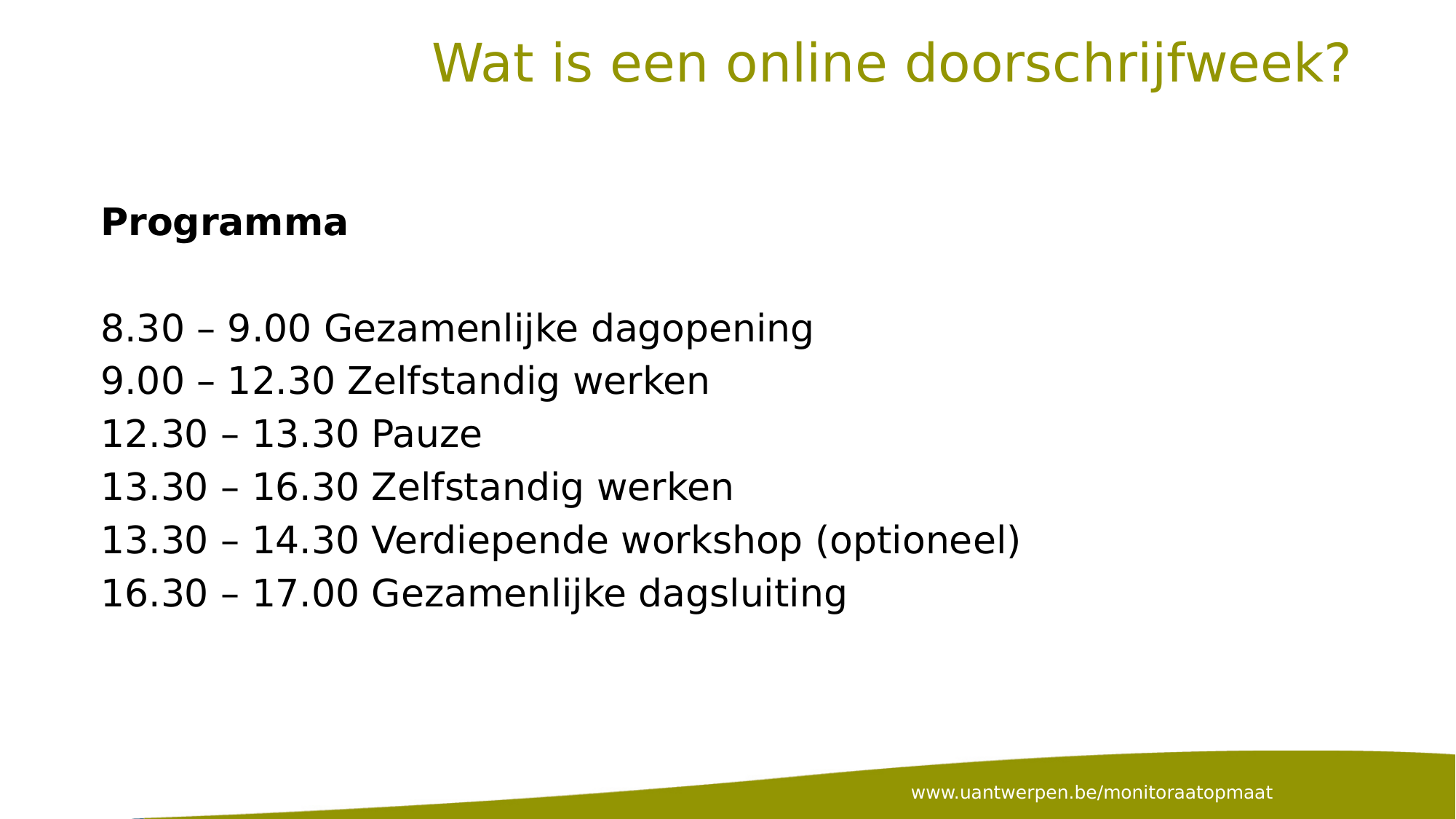

# Wat is een online doorschrijfweek?
Programma

8.30 – 9.00 Gezamenlijke dagopening
9.00 – 12.30 Zelfstandig werken
12.30 – 13.30 Pauze
13.30 – 16.30 Zelfstandig werken
13.30 – 14.30 Verdiepende workshop (optioneel)
16.30 – 17.00 Gezamenlijke dagsluiting